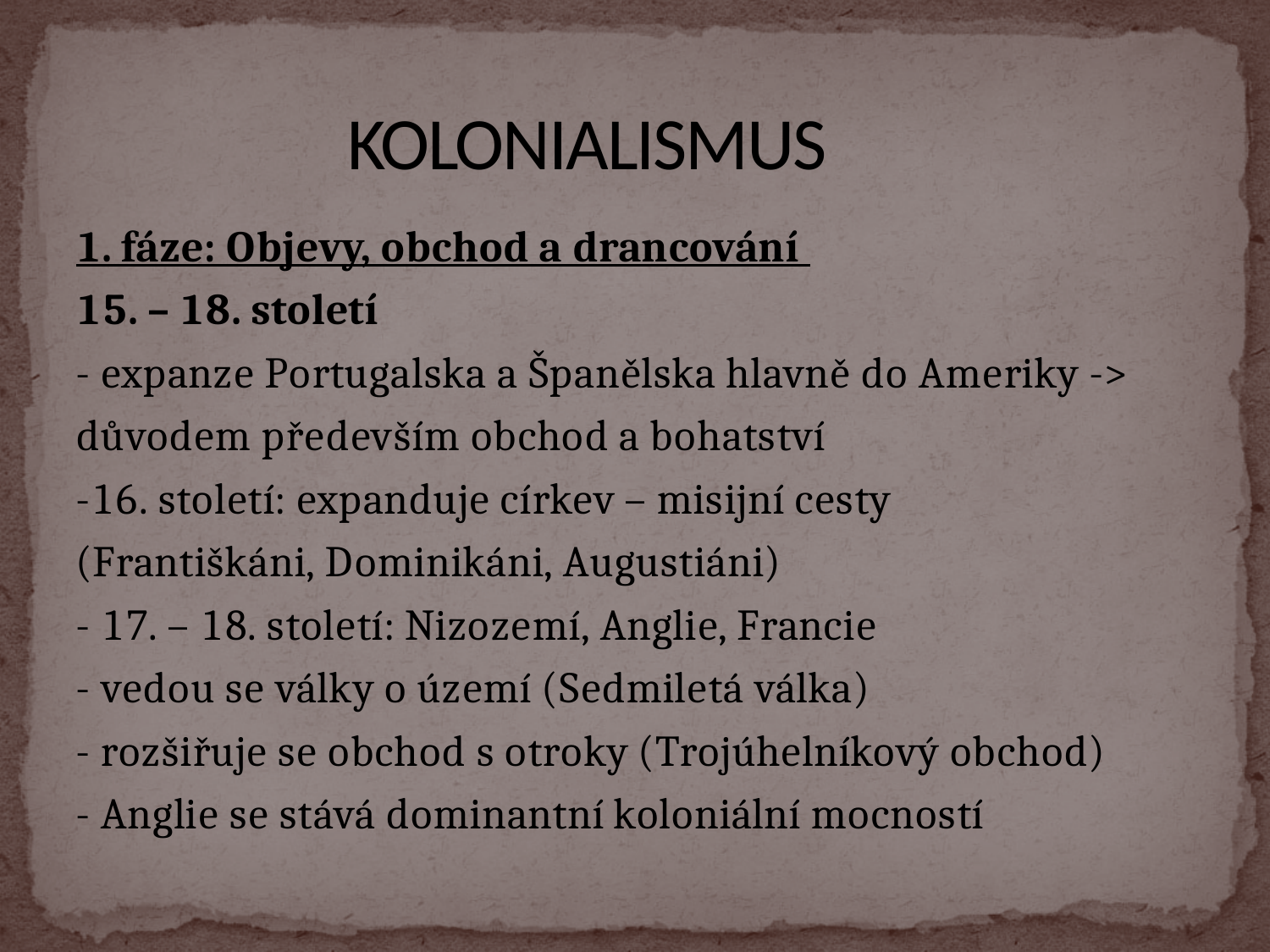

# KOLONIALISMUS
1. fáze: Objevy, obchod a drancování
15. – 18. století
- expanze Portugalska a Španělska hlavně do Ameriky ->
důvodem především obchod a bohatství
-16. století: expanduje církev – misijní cesty
(Františkáni, Dominikáni, Augustiáni)
- 17. – 18. století: Nizozemí, Anglie, Francie
- vedou se války o území (Sedmiletá válka)
- rozšiřuje se obchod s otroky (Trojúhelníkový obchod)
- Anglie se stává dominantní koloniální mocností